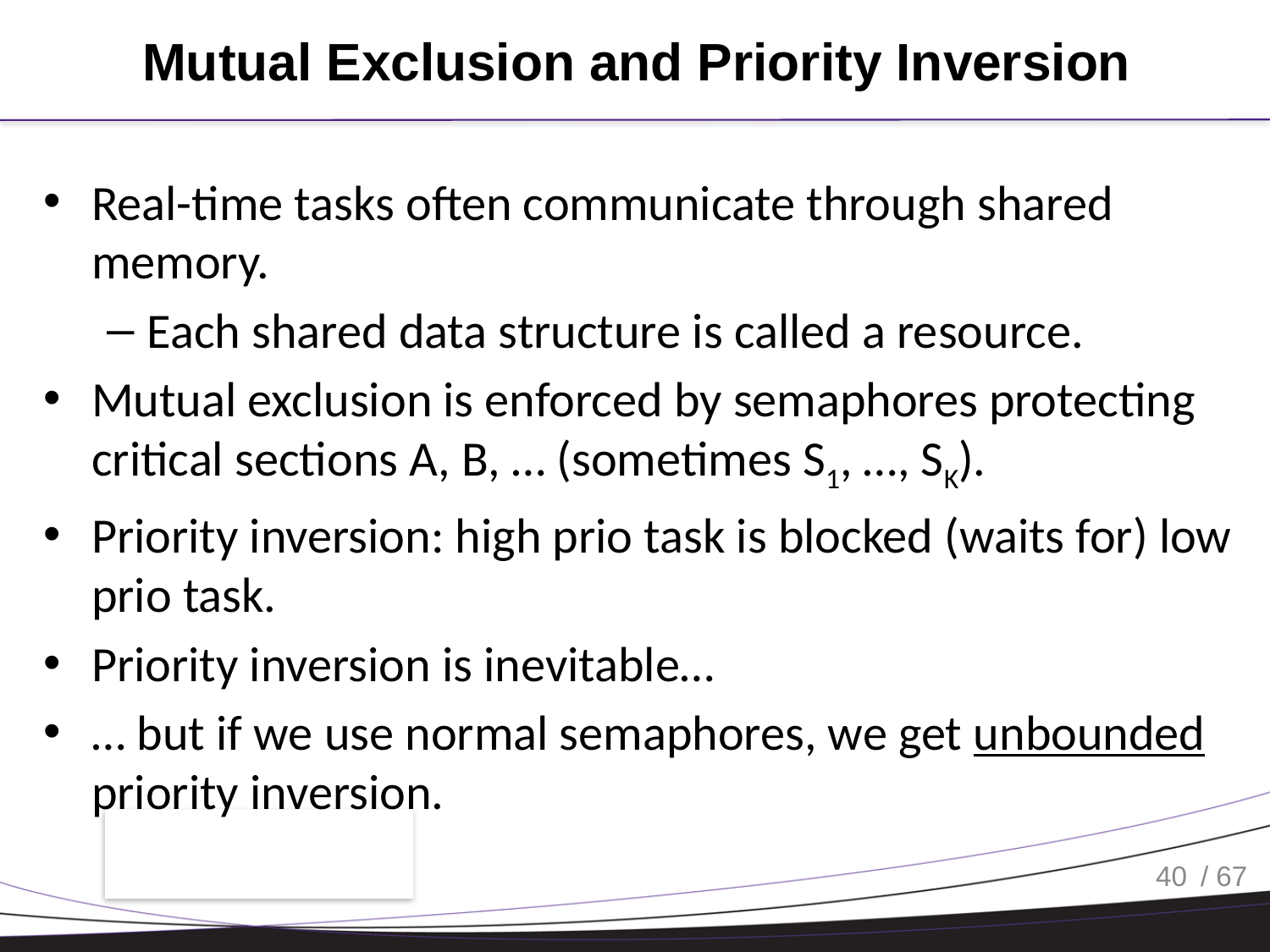

# Mutual Exclusion and Priority Inversion
Real-time tasks often communicate through shared memory.
Each shared data structure is called a resource.
Mutual exclusion is enforced by semaphores protecting critical sections A, B, … (sometimes S1, …, SK).
Priority inversion: high prio task is blocked (waits for) low prio task.
Priority inversion is inevitable…
… but if we use normal semaphores, we get unbounded priority inversion.
40